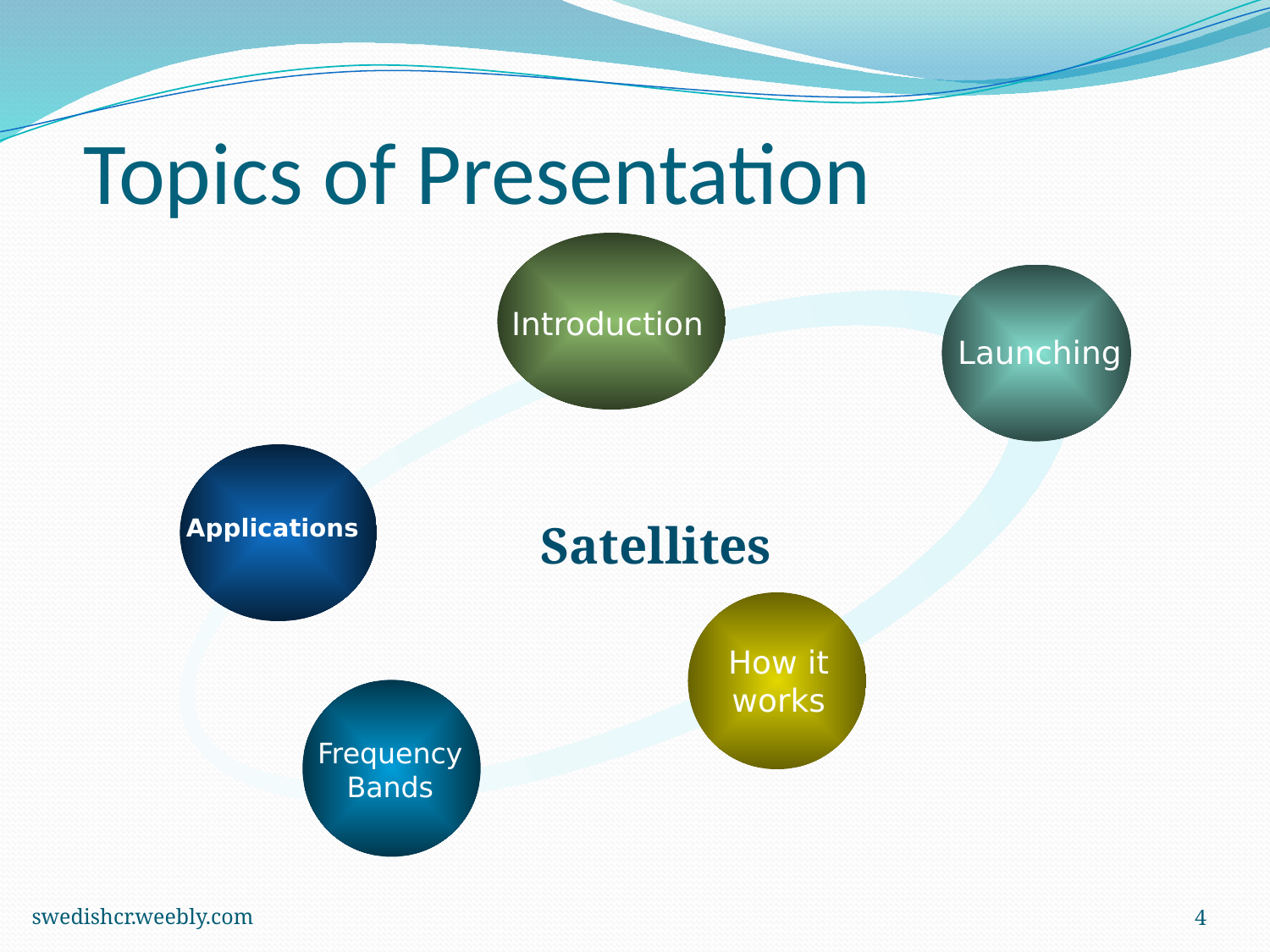

# Topics of Presentation

Introduction
Launching

Applications
Satellites

How it
works

Frequency
Bands
swedishcr.weebly.com
4